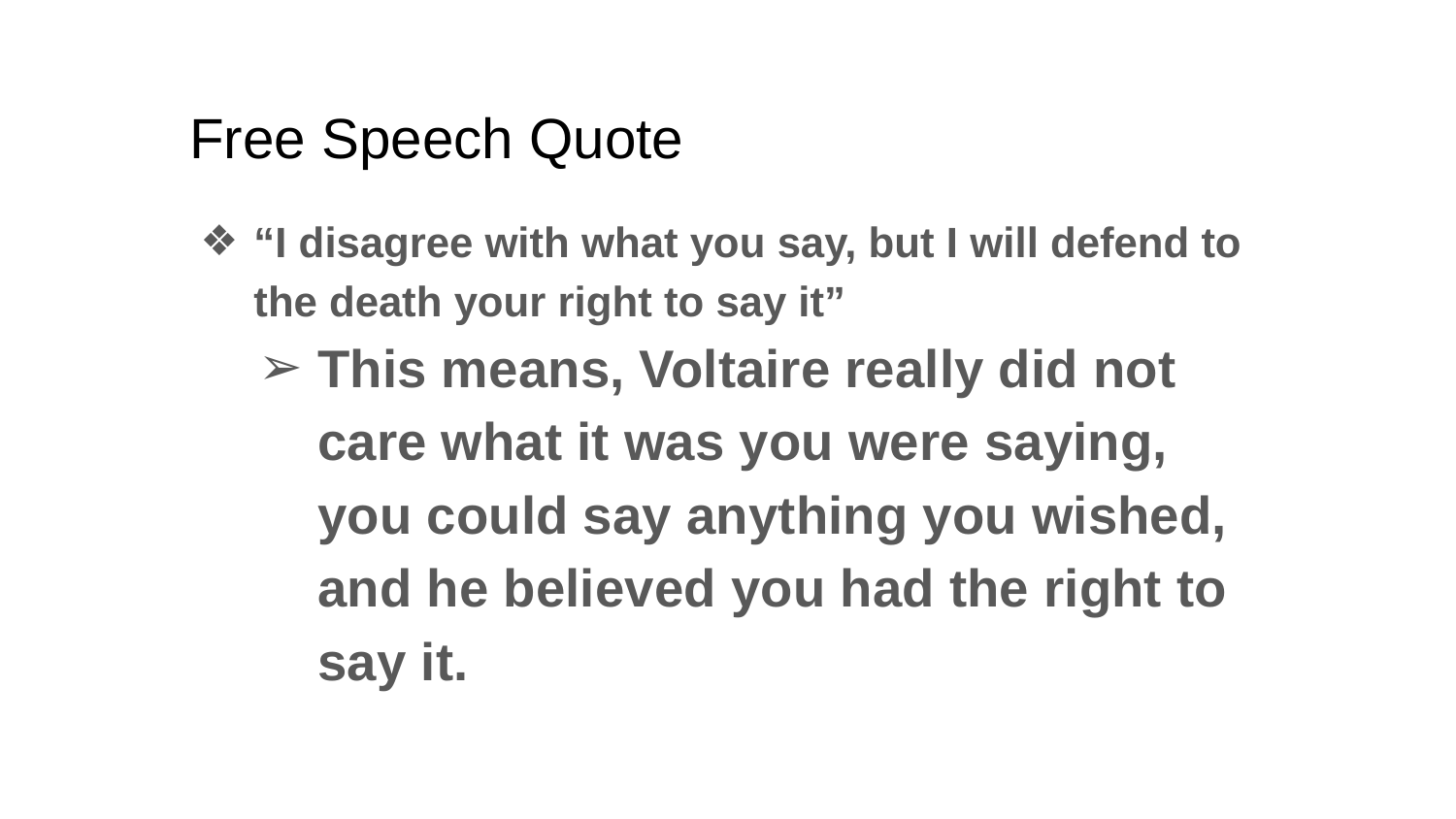

# Free Speech Quote
“I disagree with what you say, but I will defend to the death your right to say it”
This means, Voltaire really did not care what it was you were saying, you could say anything you wished, and he believed you had the right to say it.